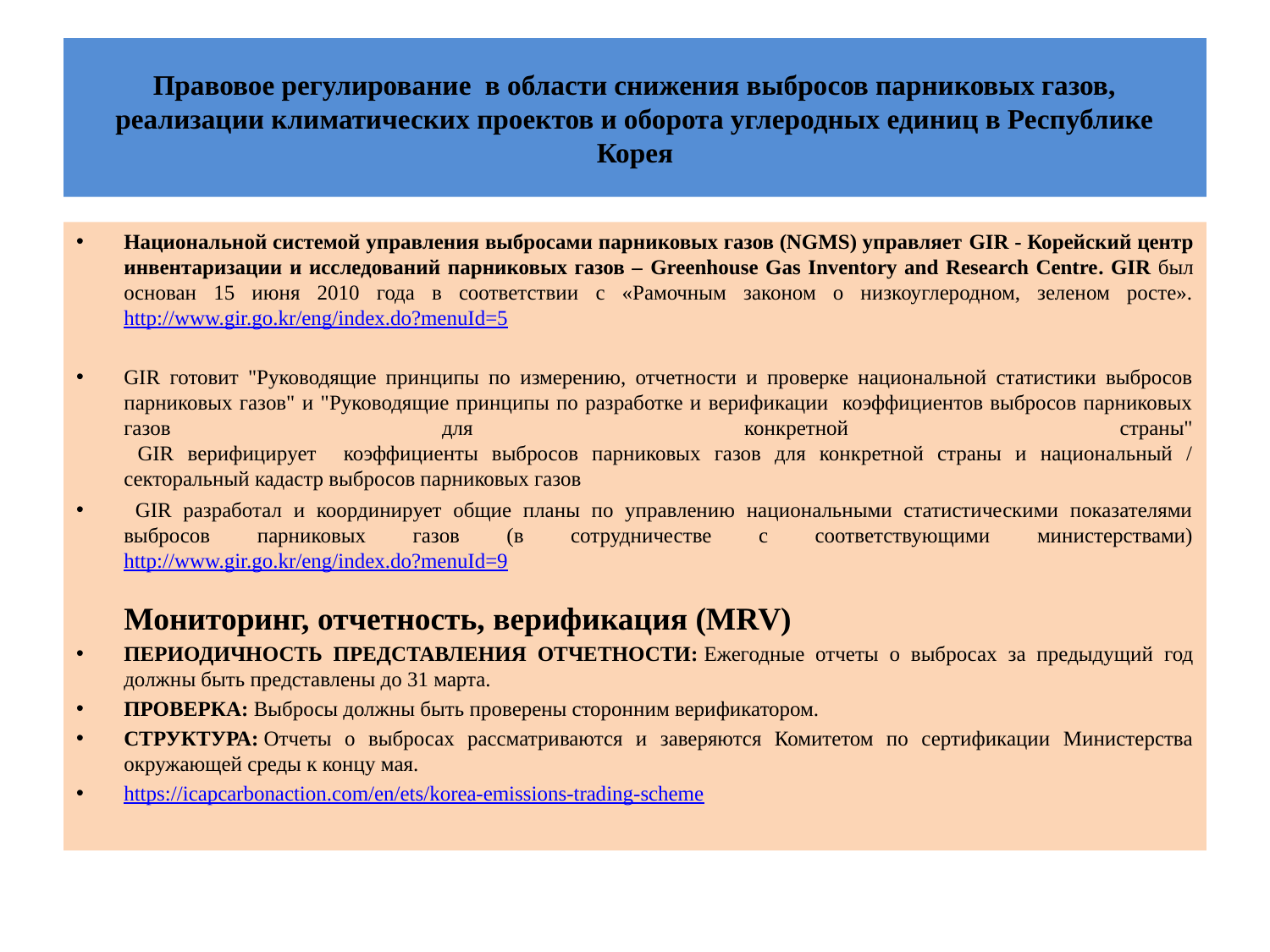

# Правовое регулирование  в области снижения выбросов парниковых газов, реализации климатических проектов и оборота углеродных единиц в Республике Корея
Национальной системой управления выбросами парниковых газов (NGMS) управляет GIR - Корейский центр инвентаризации и исследований парниковых газов – Greenhouse Gas Inventory and Research Centre. GIR был основан 15 июня 2010 года в соответствии с «Рамочным законом о низкоуглеродном, зеленом росте». http://www.gir.go.kr/eng/index.do?menuId=5

GIR готовит "Руководящие принципы по измерению, отчетности и проверке национальной статистики выбросов парниковых газов" и "Руководящие принципы по разработке и верификации  коэффициентов выбросов парниковых газов для конкретной страны"
 GIR верифицирует  коэффициенты выбросов парниковых газов для конкретной страны и национальный / секторальный кадастр выбросов парниковых газов
 GIR разработал и координирует общие планы по управлению национальными статистическими показателями выбросов парниковых газов (в сотрудничестве с соответствующими министерствами) http://www.gir.go.kr/eng/index.do?menuId=9
Мониторинг, отчетность, верификация (MRV)
ПЕРИОДИЧНОСТЬ ПРЕДСТАВЛЕНИЯ ОТЧЕТНОСТИ: Ежегодные отчеты о выбросах за предыдущий год должны быть представлены до 31 марта.
ПРОВЕРКА: Выбросы должны быть проверены сторонним верификатором.
СТРУКТУРА: Отчеты о выбросах рассматриваются и заверяются Комитетом по сертификации Министерства окружающей среды к концу мая.
https://icapcarbonaction.com/en/ets/korea-emissions-trading-scheme